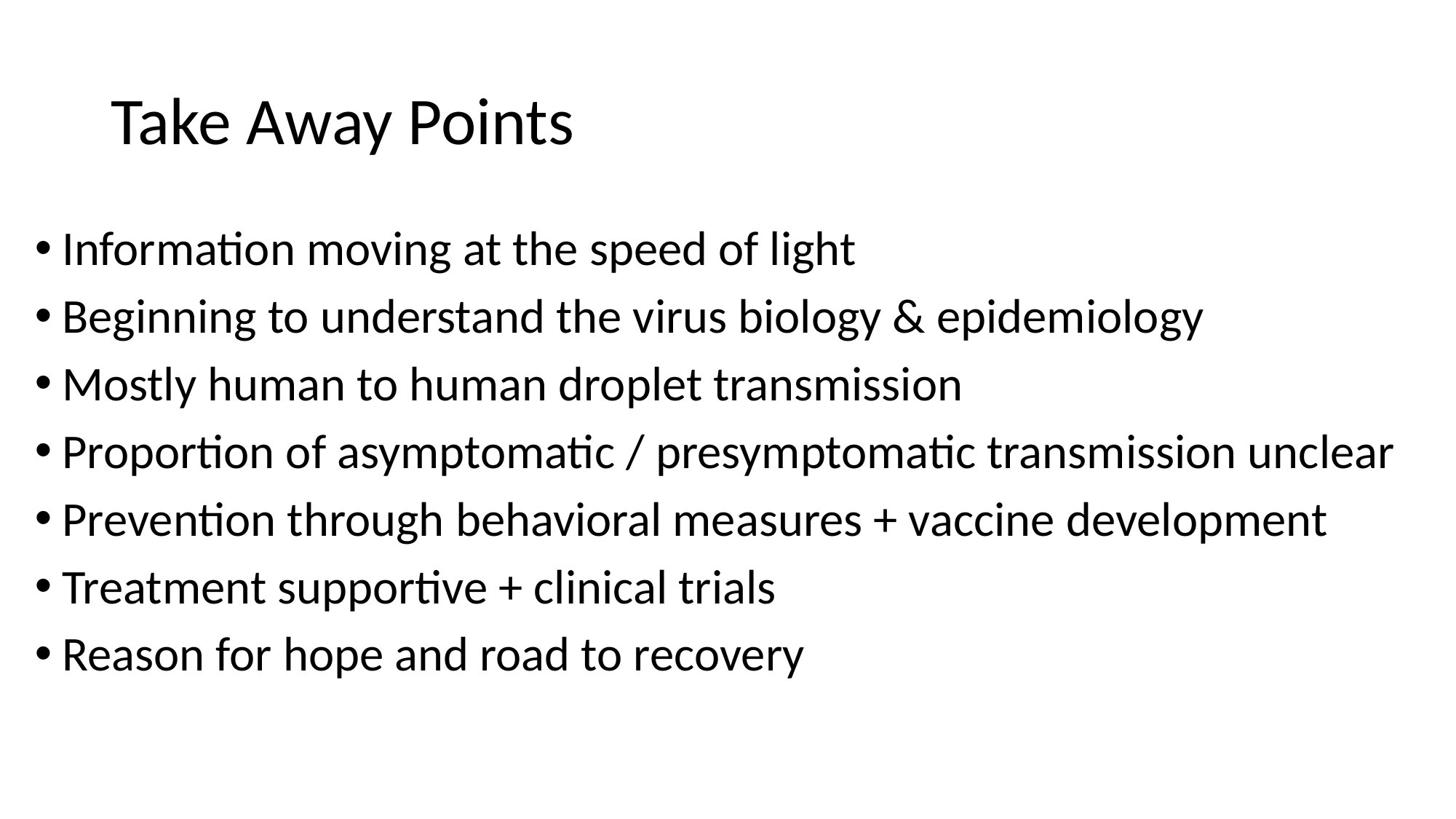

# Take Away Points
Information moving at the speed of light
Beginning to understand the virus biology & epidemiology
Mostly human to human droplet transmission
Proportion of asymptomatic / presymptomatic transmission unclear
Prevention through behavioral measures + vaccine development
Treatment supportive + clinical trials
Reason for hope and road to recovery